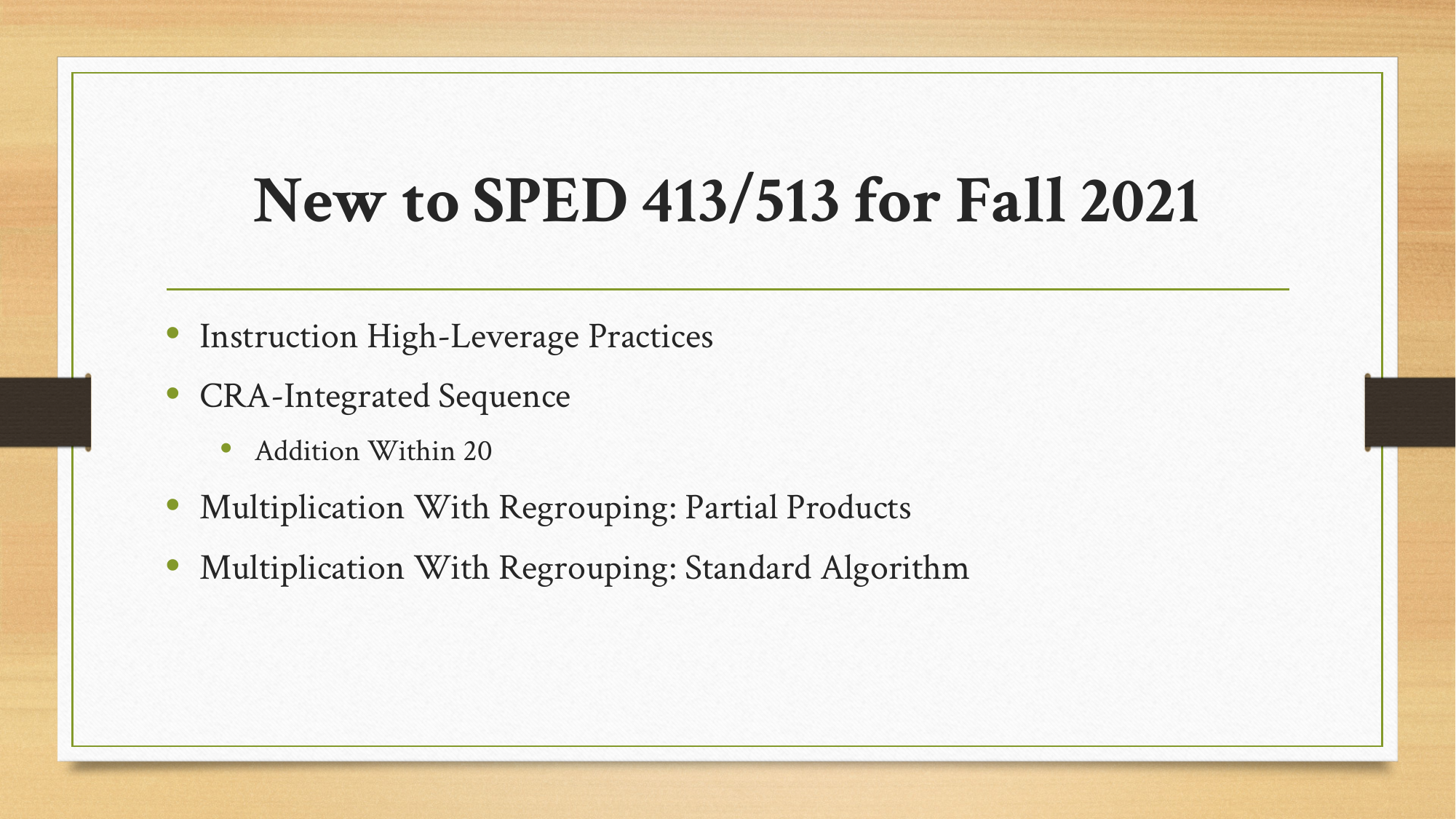

# New to SPED 413/513 for Fall 2021
Instruction High-Leverage Practices
CRA-Integrated Sequence
Addition Within 20
Multiplication With Regrouping: Partial Products
Multiplication With Regrouping: Standard Algorithm